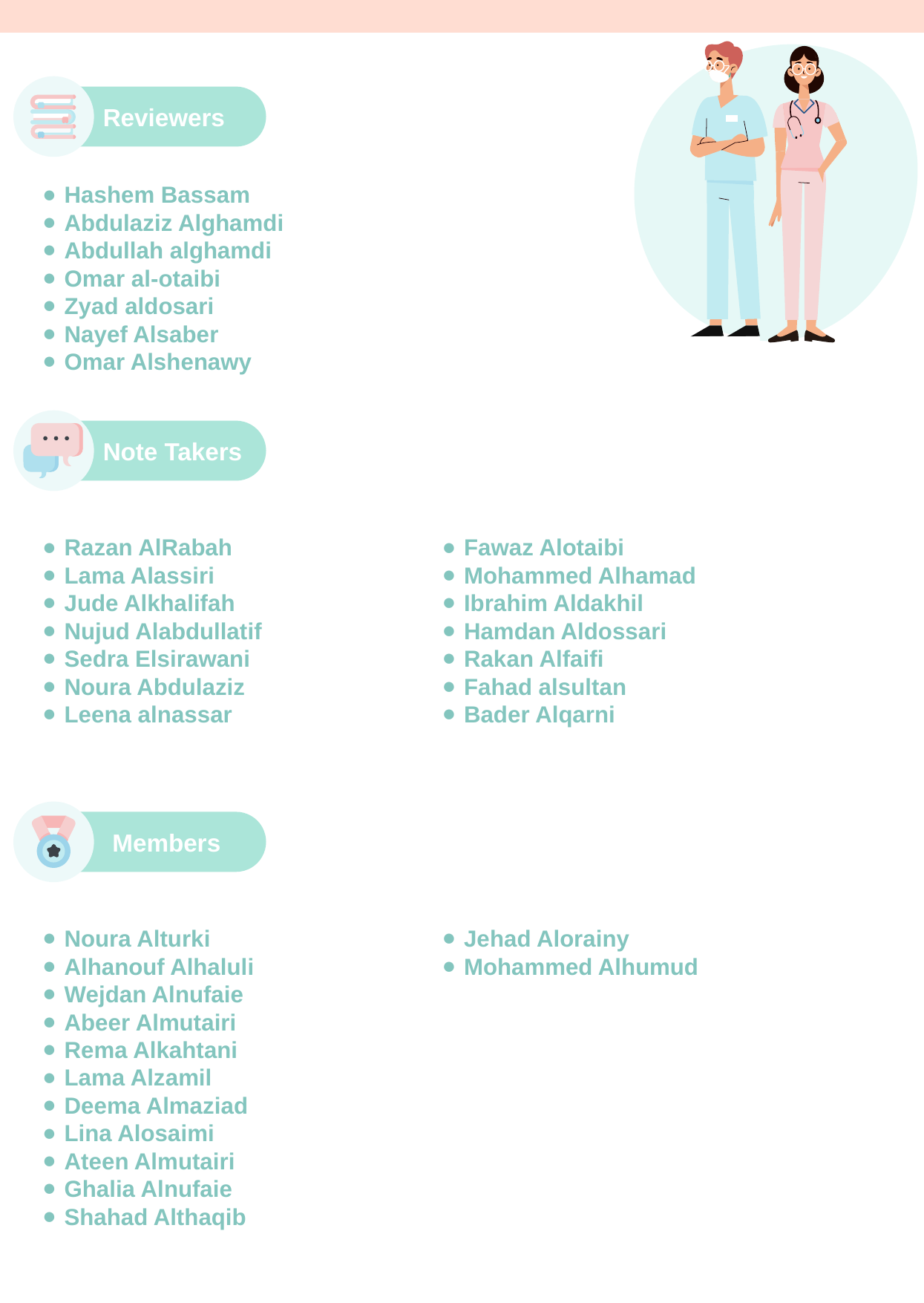

Reviewers

Hashem Bassam
Abdulaziz Alghamdi
Abdullah alghamdi
Omar al-otaibi
Zyad aldosari
Nayef Alsaber
Omar Alshenawy

Note Takers
Razan AlRabah
Lama Alassiri
Jude Alkhalifah
Nujud Alabdullatif
Sedra Elsirawani
Noura Abdulaziz
Leena alnassar
Fawaz Alotaibi
Mohammed Alhamad
Ibrahim Aldakhil
Hamdan Aldossari
Rakan Alfaifi
Fahad alsultan
Bader Alqarni

Members
Jehad Alorainy
Mohammed Alhumud
Noura Alturki
Alhanouf Alhaluli
Wejdan Alnufaie
Abeer Almutairi
Rema Alkahtani
Lama Alzamil
Deema Almaziad
Lina Alosaimi
Ateen Almutairi
Ghalia Alnufaie
Shahad Althaqib